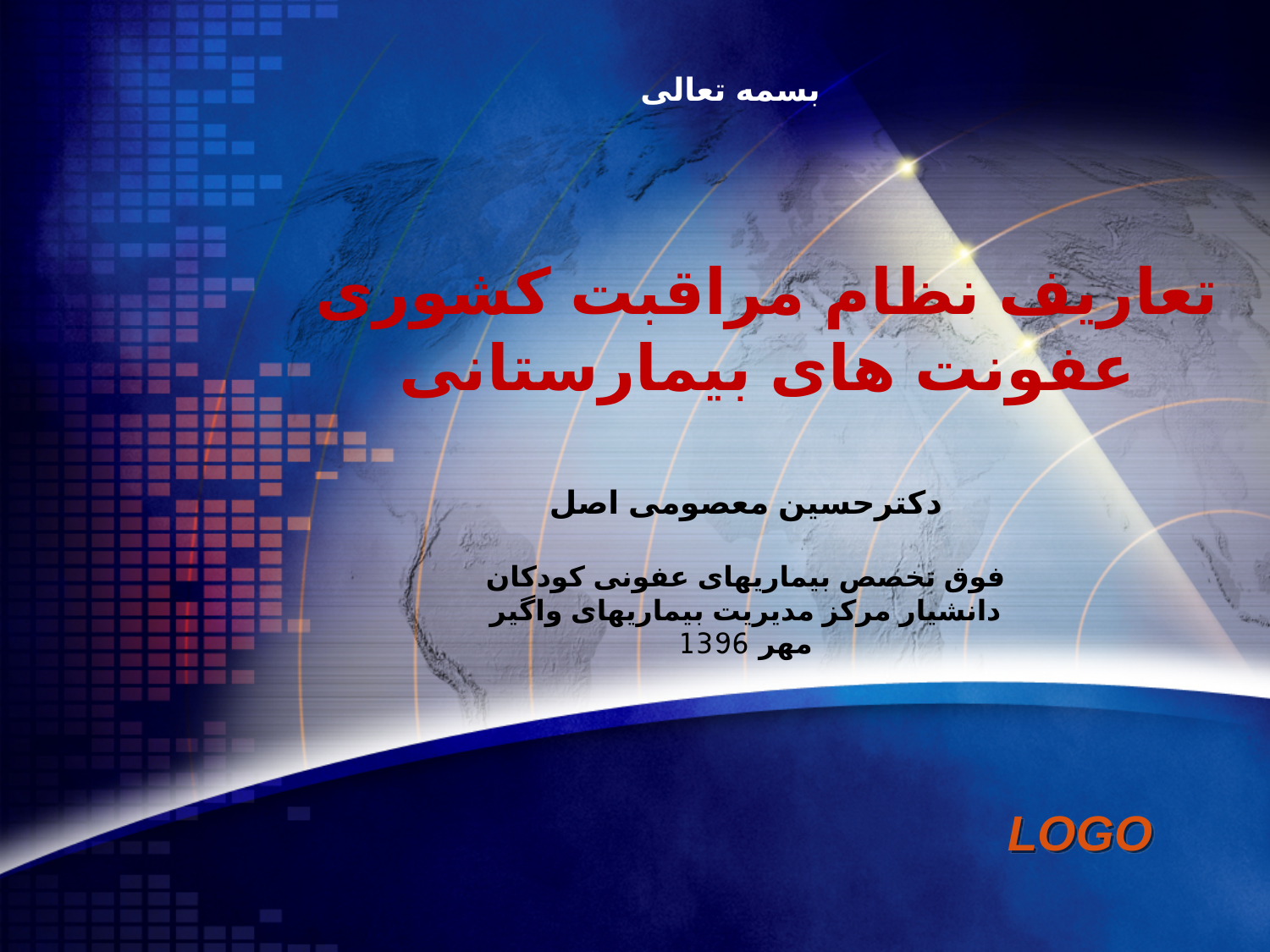

بسمه تعالی
# تعاریف نظام مراقبت کشوری عفونت های بیمارستانی
دکترحسین معصومی اصل

فوق تخصص بیماریهای عفونی کودکان
دانشیار مرکز مدیریت بیماریهای واگیر
مهر 1396